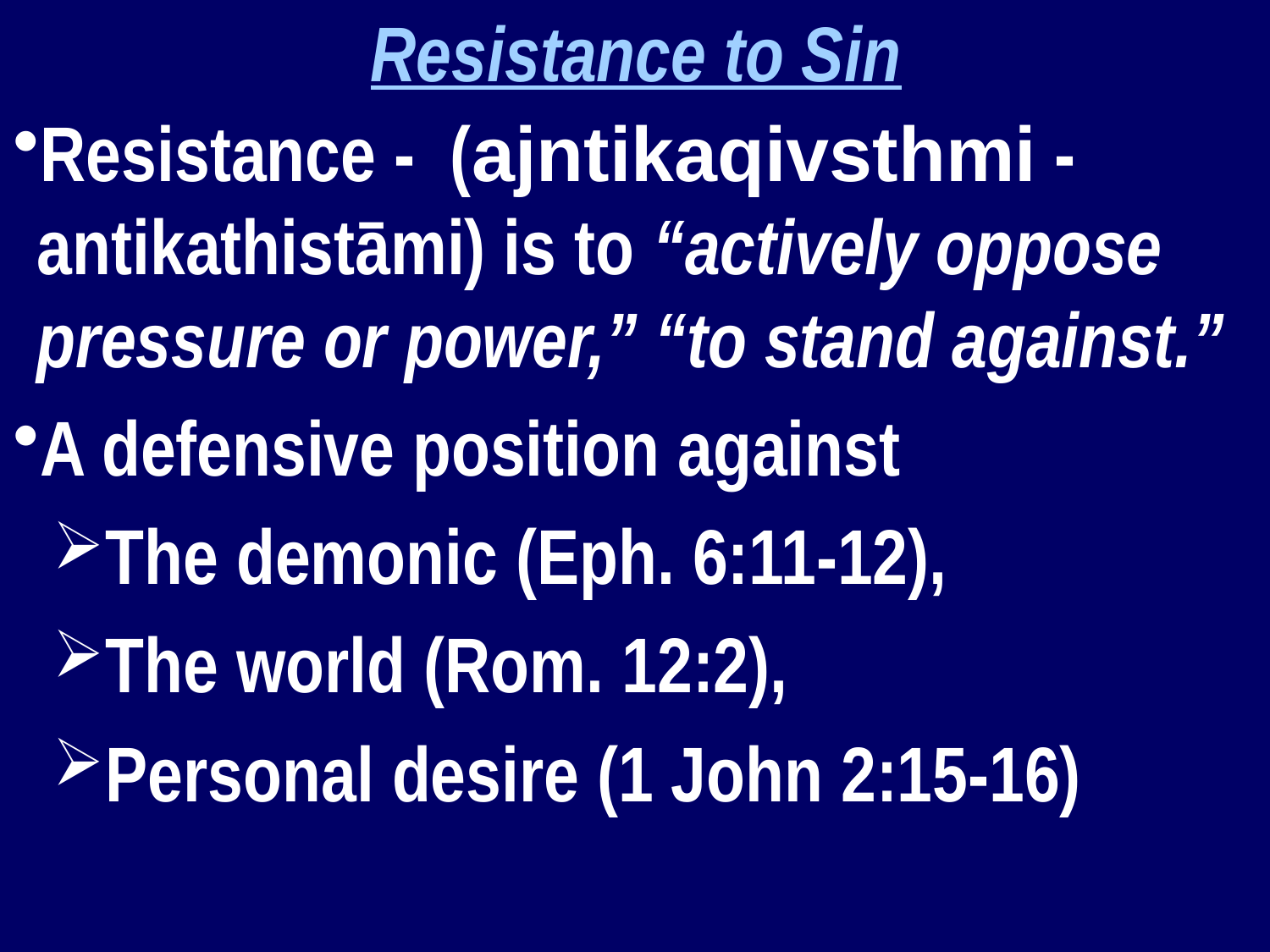

Resistance to Sin
Resistance -  (ajntikaqivsthmi - antikathistāmi) is to “actively oppose pressure or power,” “to stand against.”
A defensive position against
The demonic (Eph. 6:11-12),
The world (Rom. 12:2),
Personal desire (1 John 2:15-16)